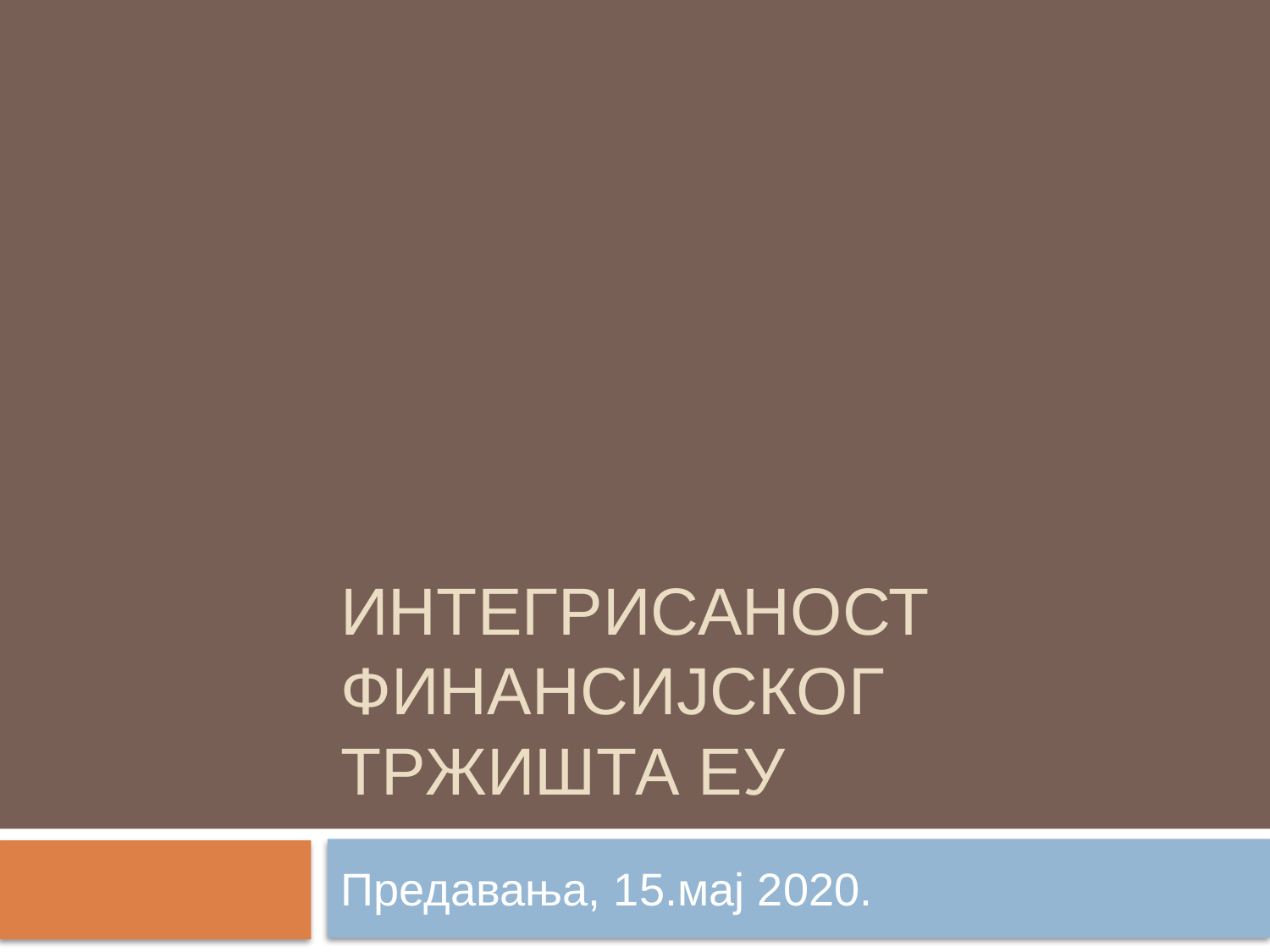

# Интегрисаност финансијског тржишта еу
Предавања, 15.мај 2020.